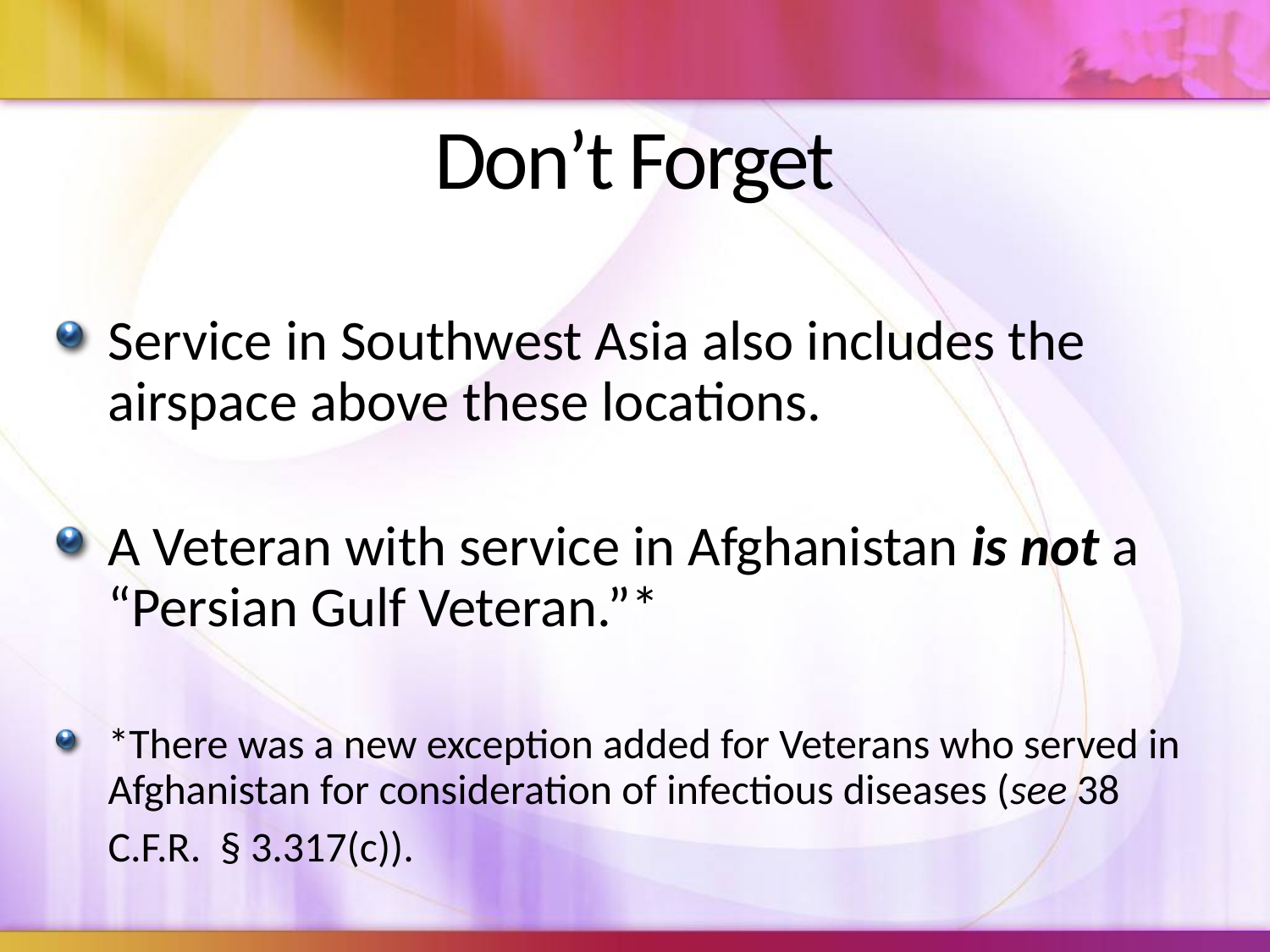

# Don’t Forget

Service in Southwest Asia also includes the airspace above these locations.

A Veteran with service in Afghanistan is not a “Persian Gulf Veteran.”*

*There was a new exception added for Veterans who served in Afghanistan for consideration of infectious diseases (see 38 C.F.R.  § 3.317(c)).